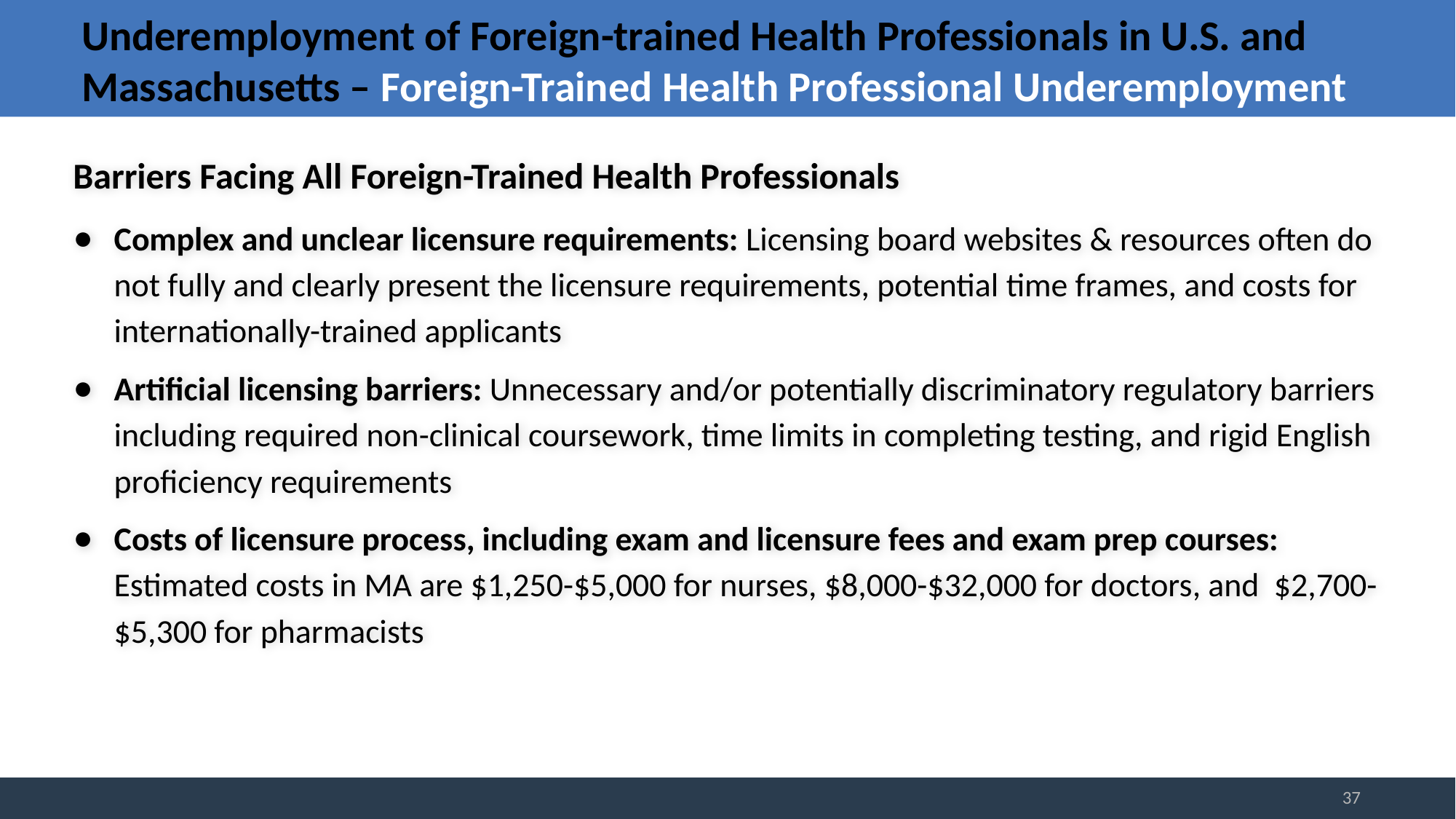

# Underemployment of Foreign-trained Health Professionals in U.S. and Massachusetts – Foreign-Trained Health Professional Underemployment
Barriers Facing All Foreign-Trained Health Professionals
Complex and unclear licensure requirements: Licensing board websites & resources often do not fully and clearly present the licensure requirements, potential time frames, and costs for internationally-trained applicants
Artificial licensing barriers: Unnecessary and/or potentially discriminatory regulatory barriers including required non-clinical coursework, time limits in completing testing, and rigid English proficiency requirements
Costs of licensure process, including exam and licensure fees and exam prep courses: Estimated costs in MA are $1,250-$5,000 for nurses, $8,000-$32,000 for doctors, and  $2,700-$5,300 for pharmacists
37